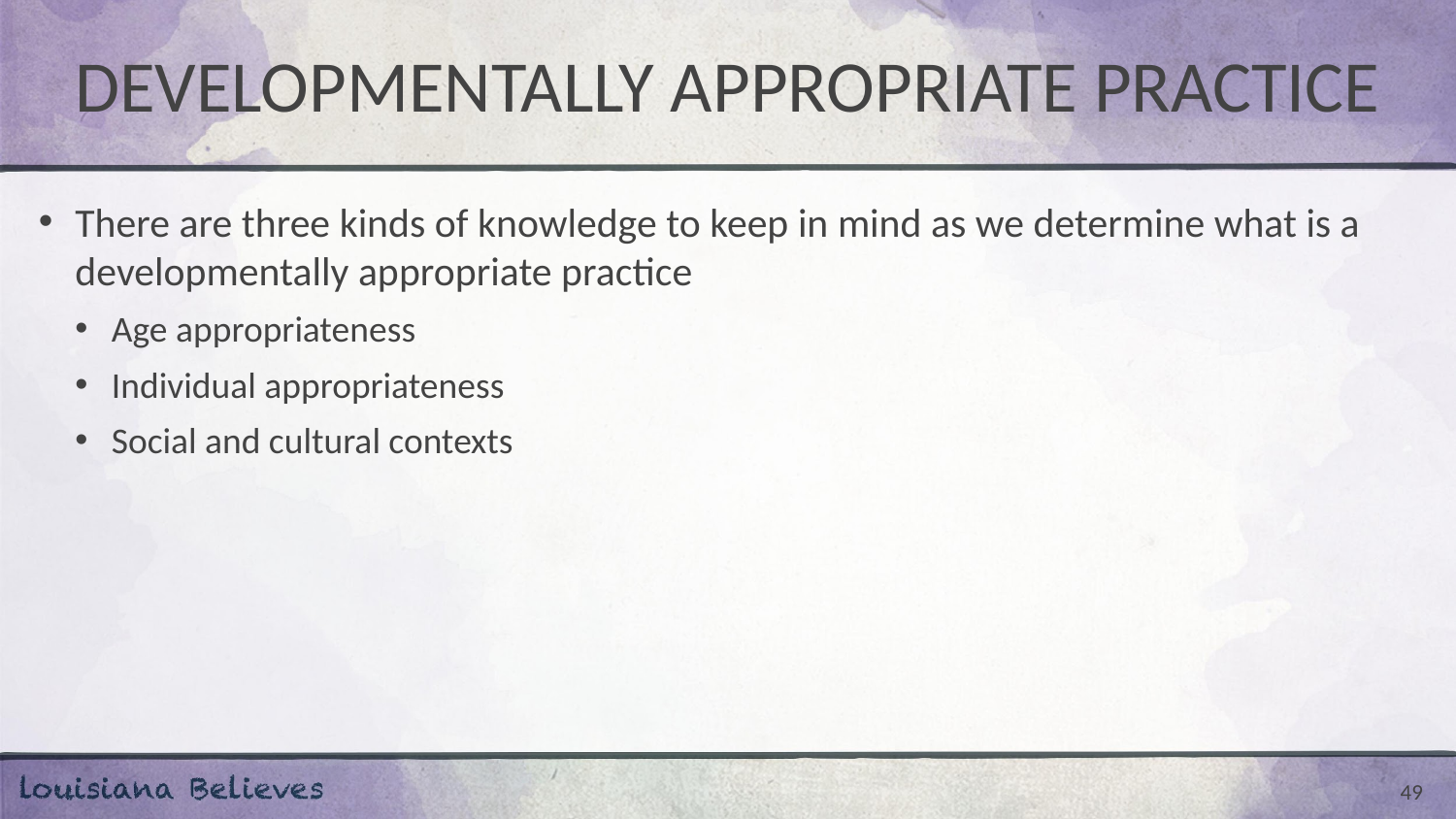

# DEVELOPMENTALLY APPROPRIATE PRACTICE
There are three kinds of knowledge to keep in mind as we determine what is a developmentally appropriate practice
Age appropriateness
Individual appropriateness
Social and cultural contexts